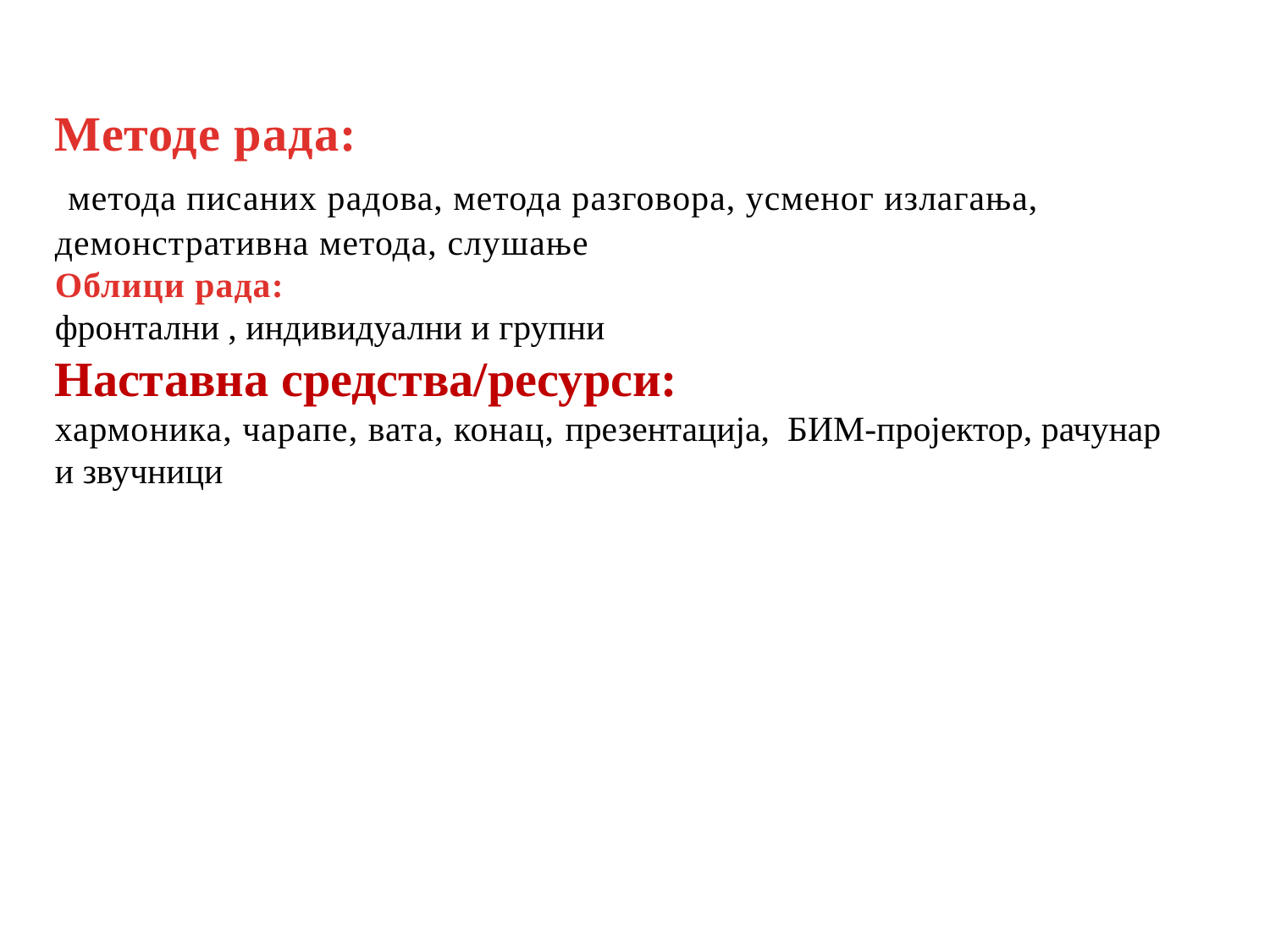

Методе рада:
 метода писаних радова, метода разговора, усменог излагања, демонстративна метода, слушање
Облици рада:
фронтални , индивидуални и групни
Наставна средства/ресурси:
хармоника, чарапе, вата, конац, презентација,  БИМ-пројектор, рачунар и звучници